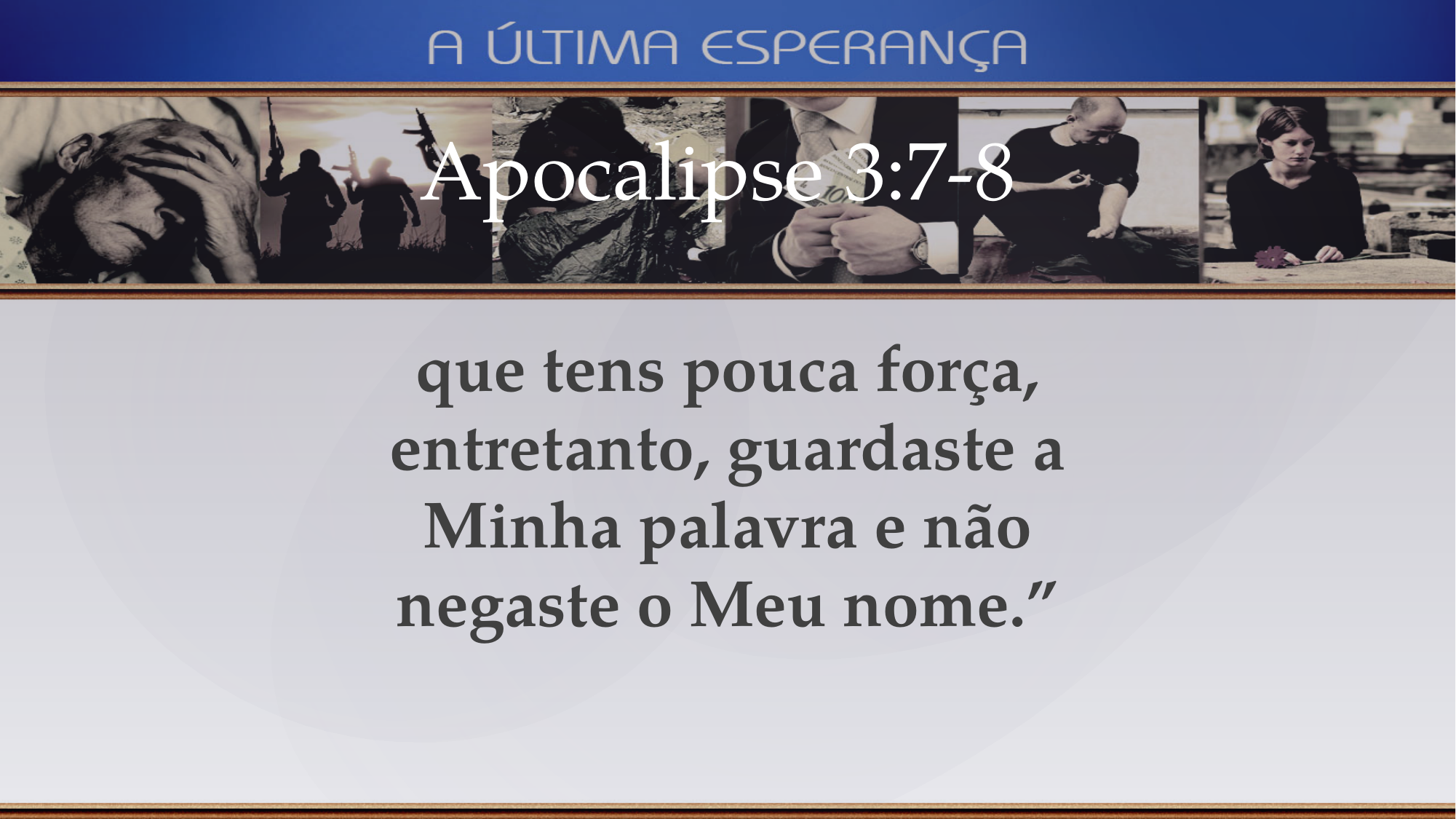

Apocalipse 3:7-8
que tens pouca força, entretanto, guardaste a Minha palavra e não negaste o Meu nome.”